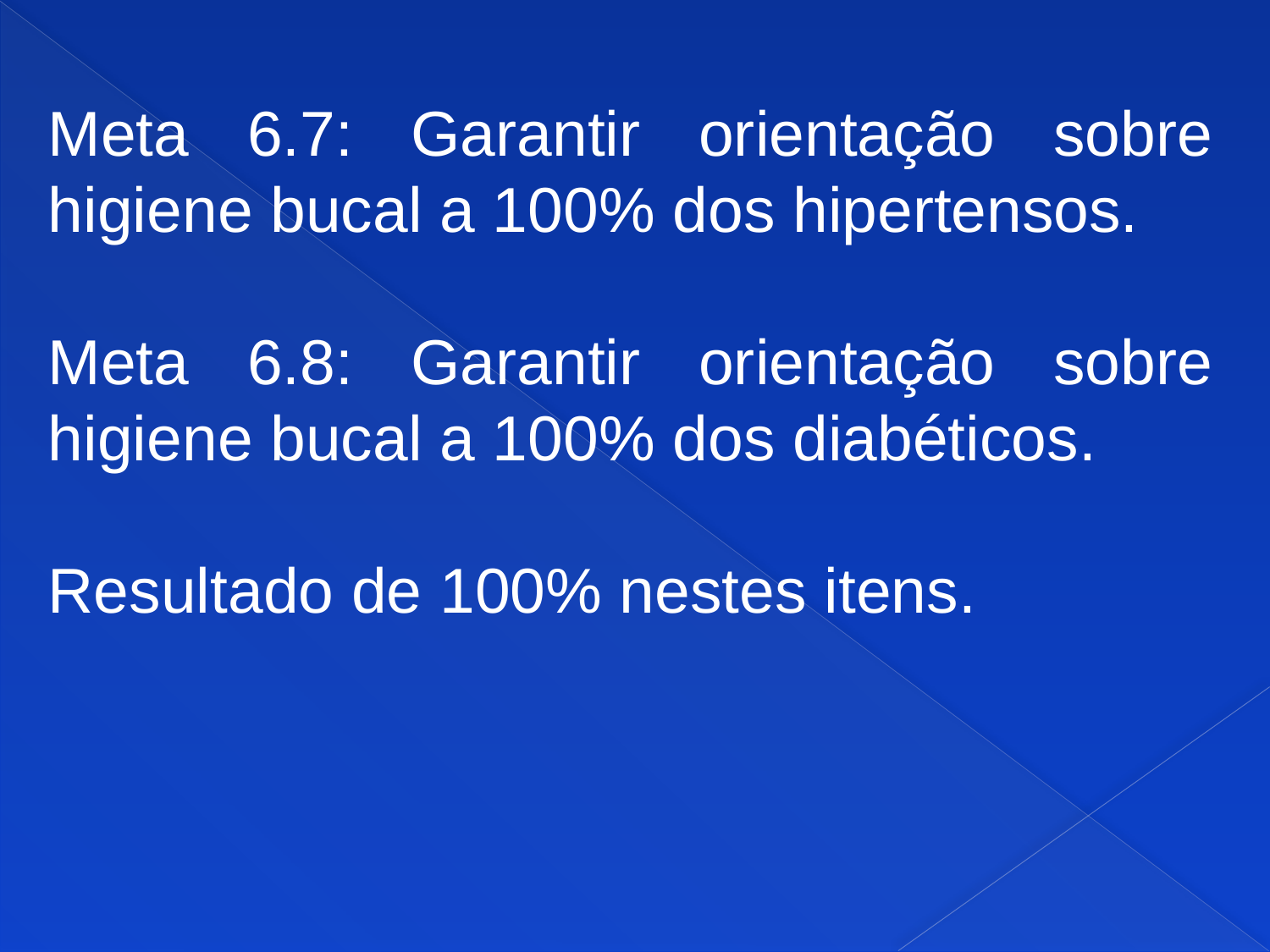

Meta 6.7: Garantir orientação sobre higiene bucal a 100% dos hipertensos.

Meta 6.8: Garantir orientação sobre higiene bucal a 100% dos diabéticos.

Resultado de 100% nestes itens.